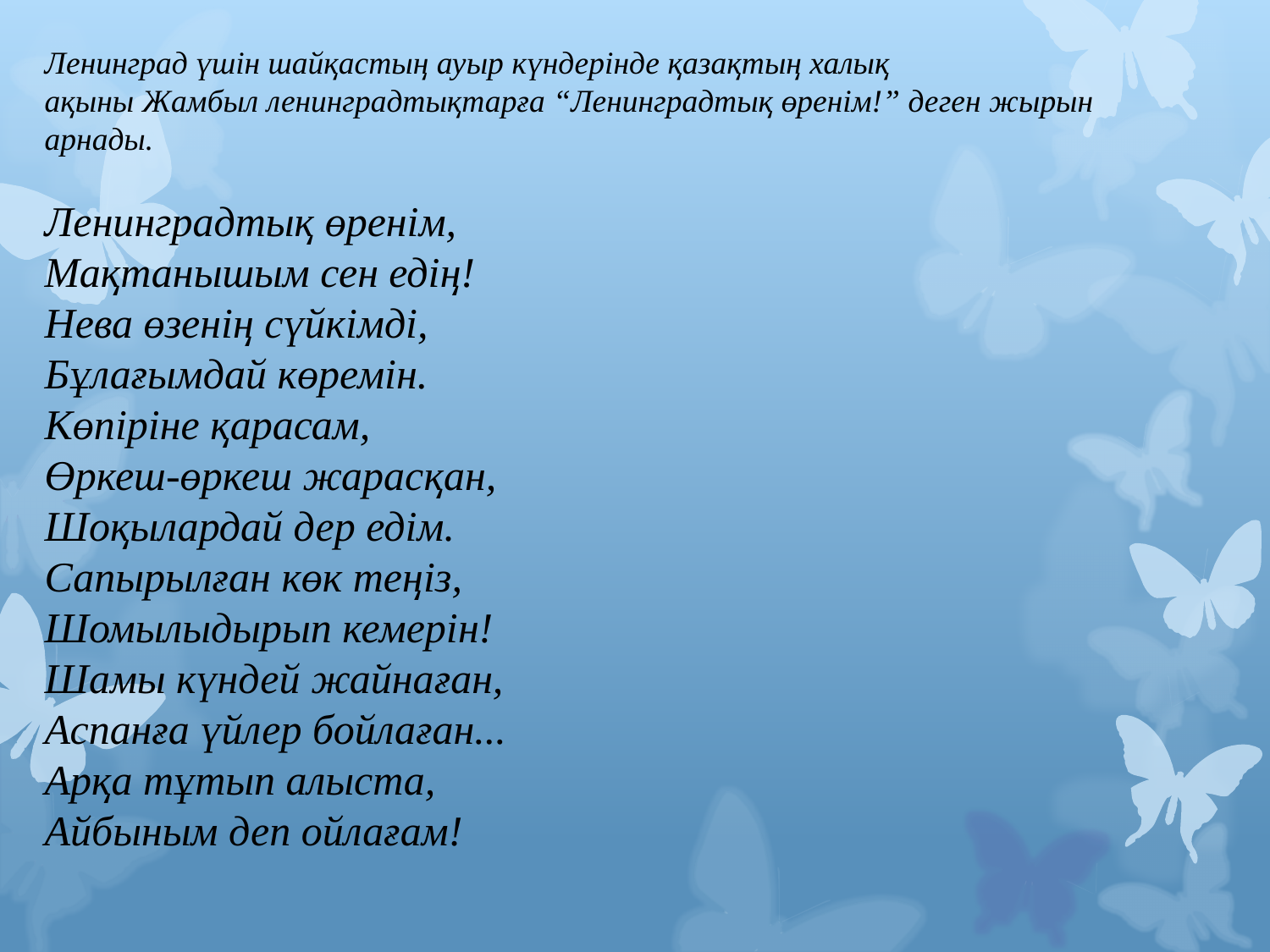

Ленинград үшін шайқастың ауыр күндерінде қазақтың халық
ақыны Жамбыл ленинградтықтарға “Ленинградтық өренім!” деген жырын арнады.
Ленинградтық өренім,
Мақтанышым сен едің!
Нева өзенің сүйкімді,
Бұлағымдай көремін.
Көпіріне қарасам,
Өркеш-өркеш жарасқан,
Шоқылардай дер едім.
Сапырылған көк теңіз,
Шомылыдырып кемерін!
Шамы күндей жайнаған,
Аспанға үйлер бойлаған...
Арқа тұтып алыста,
Айбыным деп ойлағам!